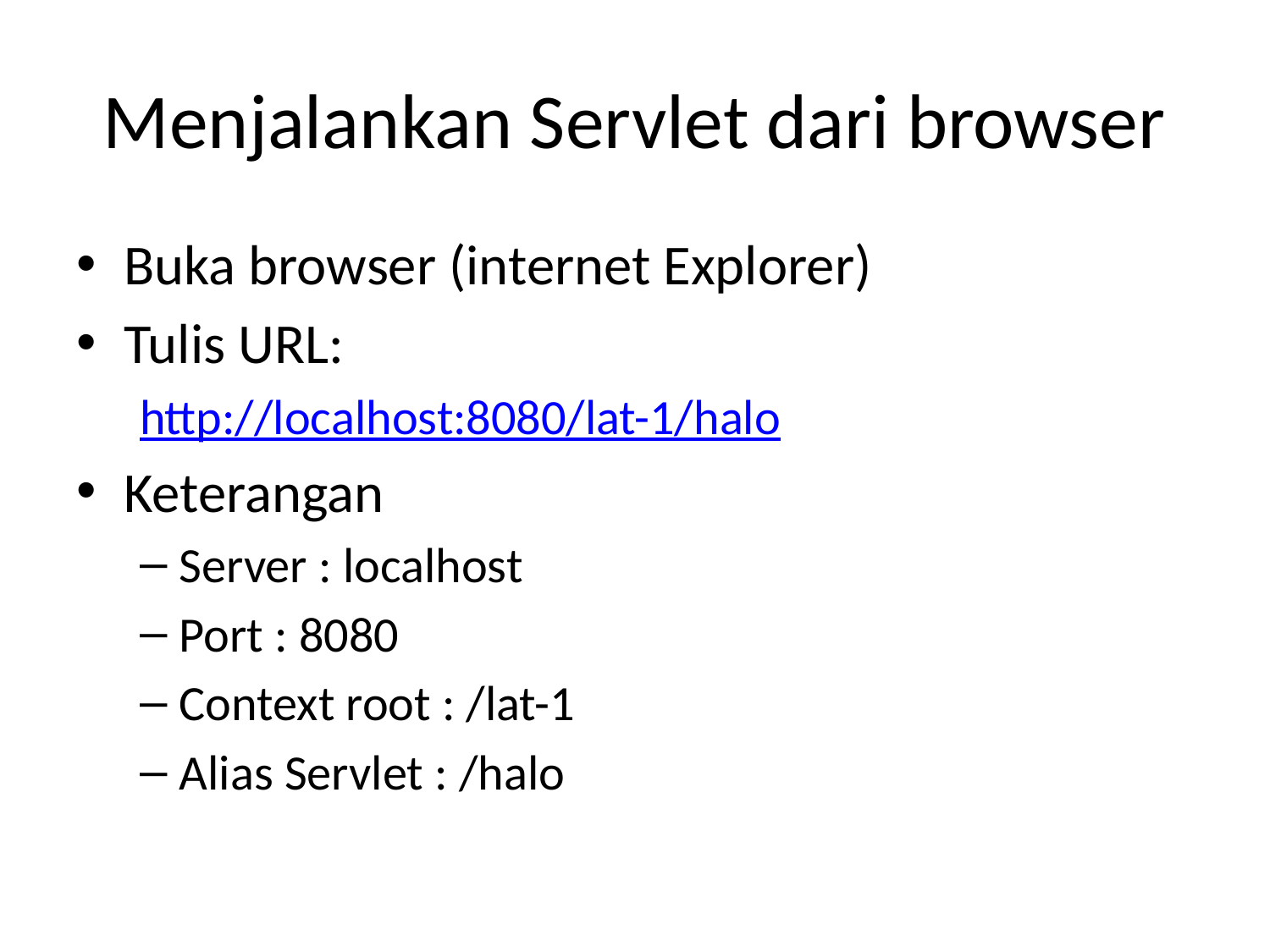

# Menjalankan Servlet dari browser
Buka browser (internet Explorer)
Tulis URL:
http://localhost:8080/lat-1/halo
Keterangan
Server : localhost
Port : 8080
Context root : /lat-1
Alias Servlet : /halo